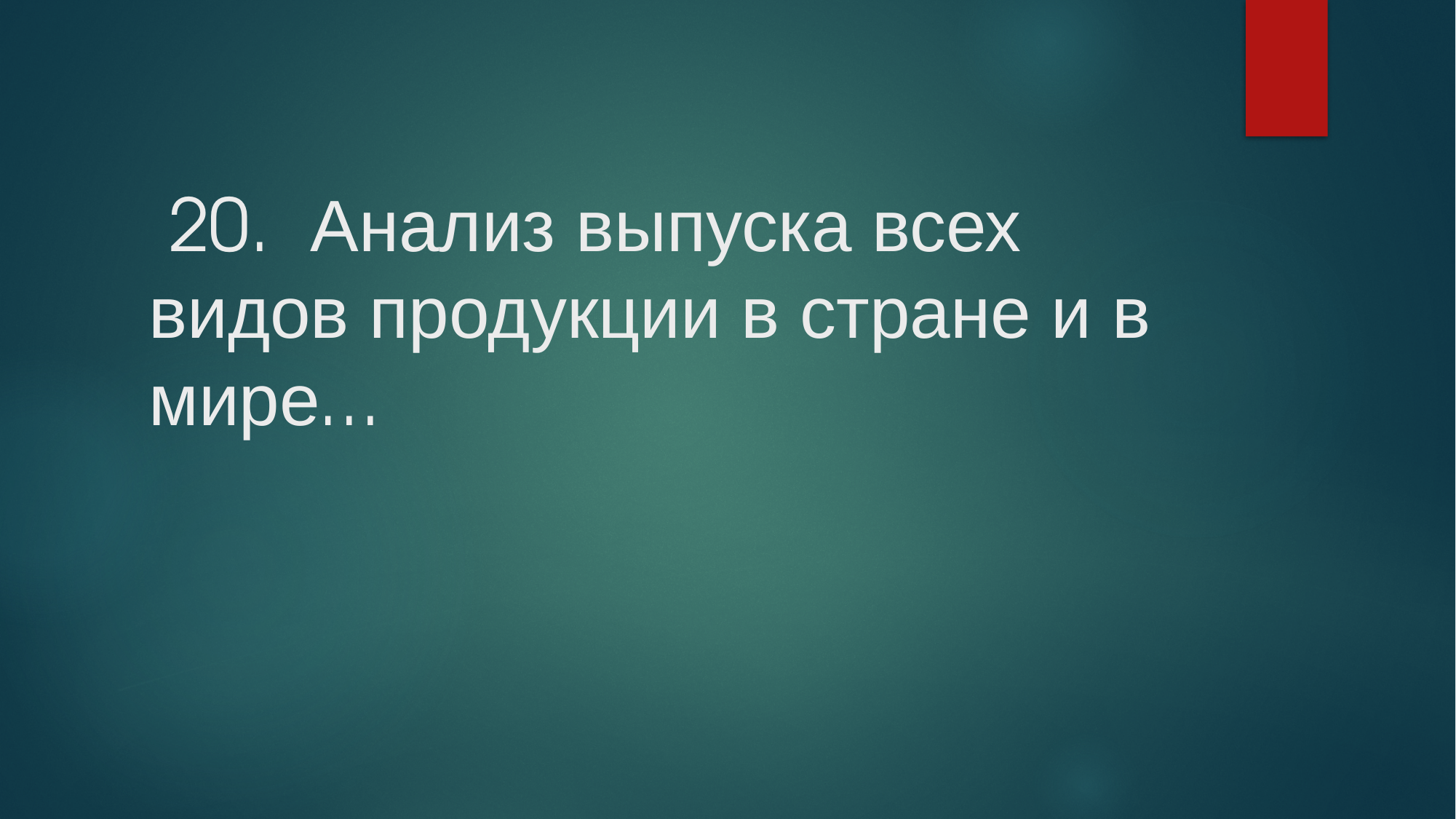

# 20.  Анализ выпуска всех видов продукции в стране и в мире…